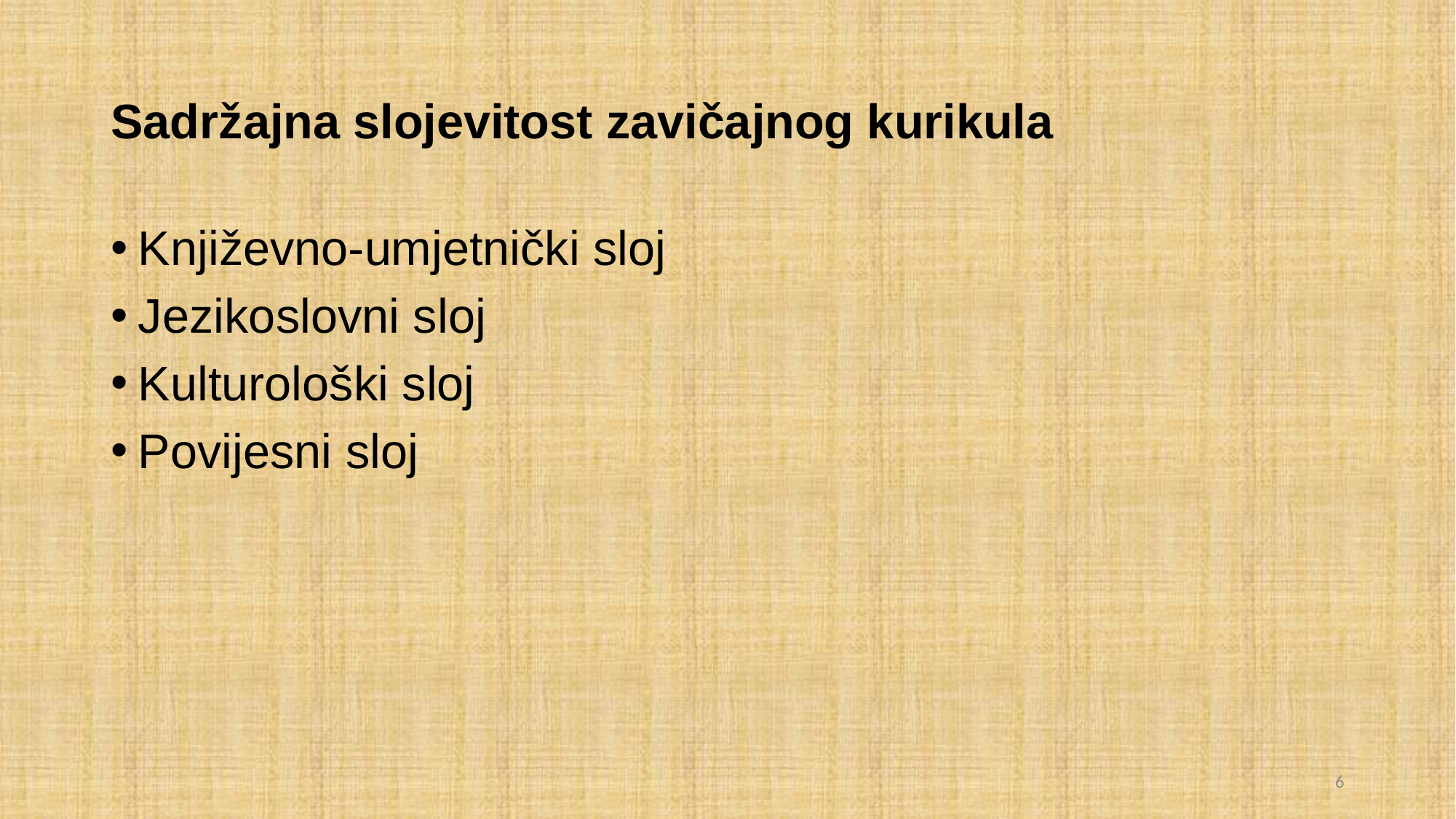

# Sadržajna slojevitost zavičajnog kurikula
Književno-umjetnički sloj
Jezikoslovni sloj
Kulturološki sloj
Povijesni sloj
6